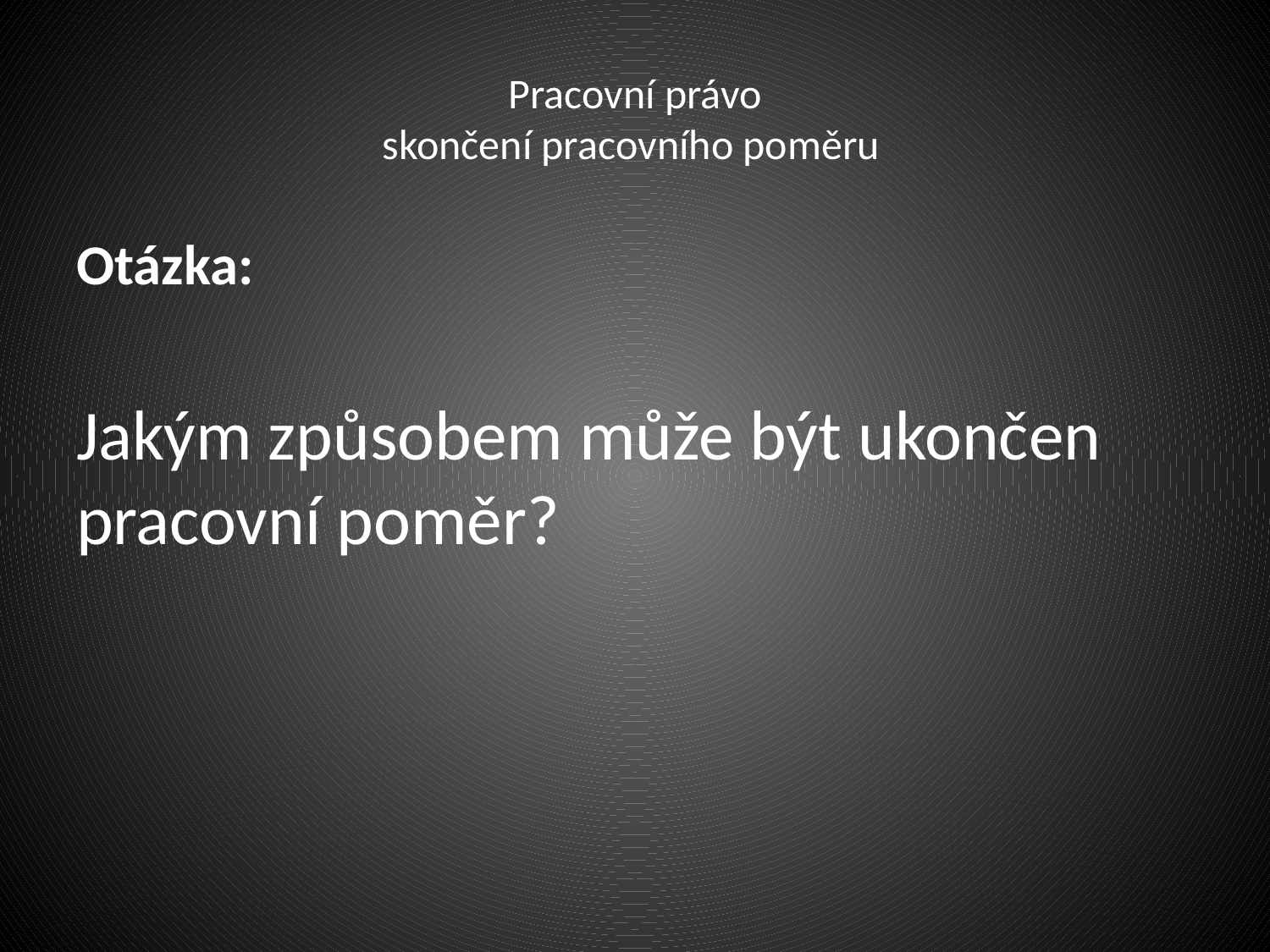

# Pracovní právo skončení pracovního poměru
Otázka:

Jakým způsobem může být ukončen pracovní poměr?